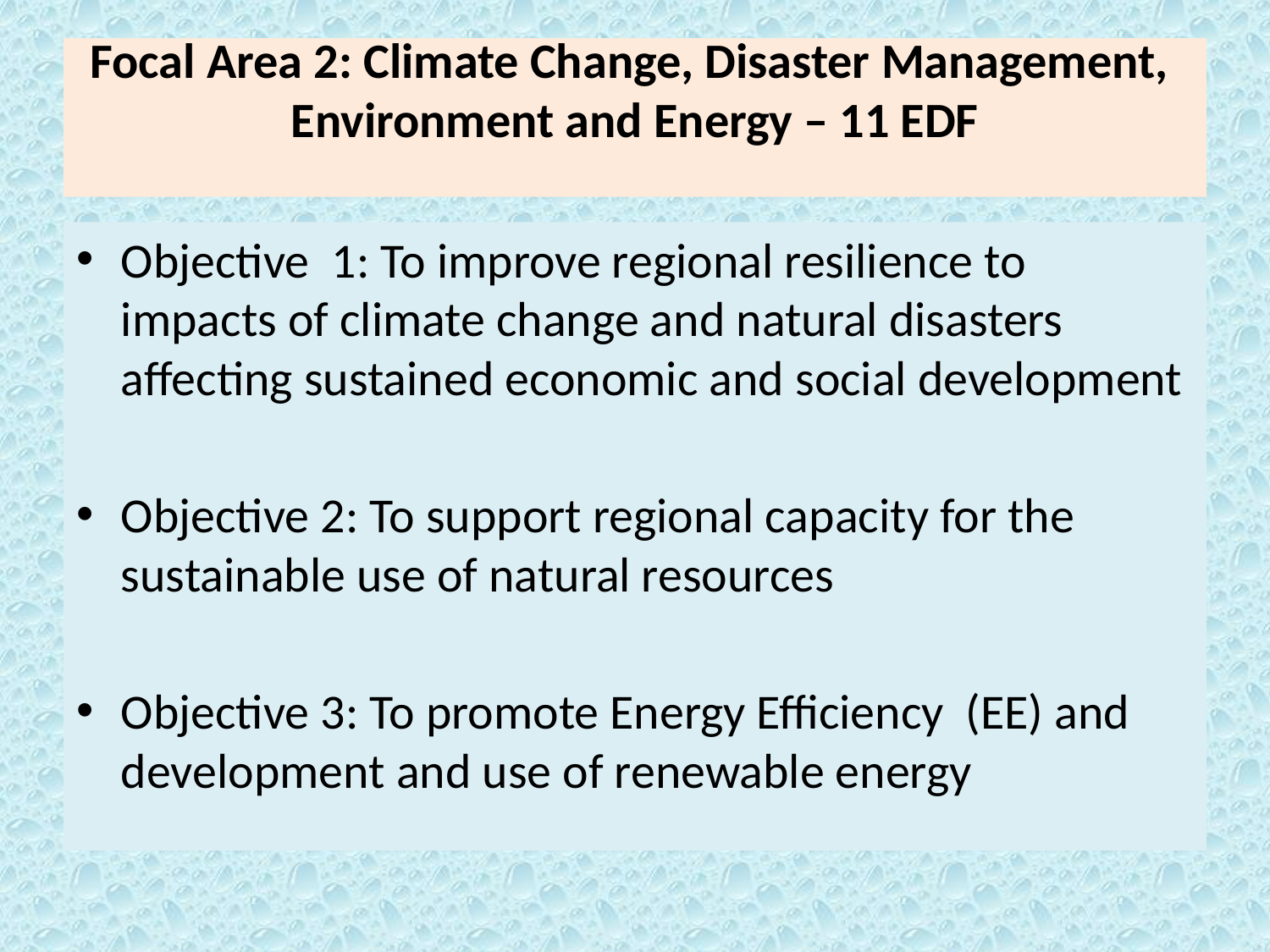

# Focal Area 2: Climate Change, Disaster Management,  Environment and Energy – 11 EDF
Objective  1: To improve regional resilience to impacts of climate change and natural disasters affecting sustained economic and social development

Objective 2: To support regional capacity for the sustainable use of natural resources

Objective 3: To promote Energy Efficiency  (EE) and development and use of renewable energy